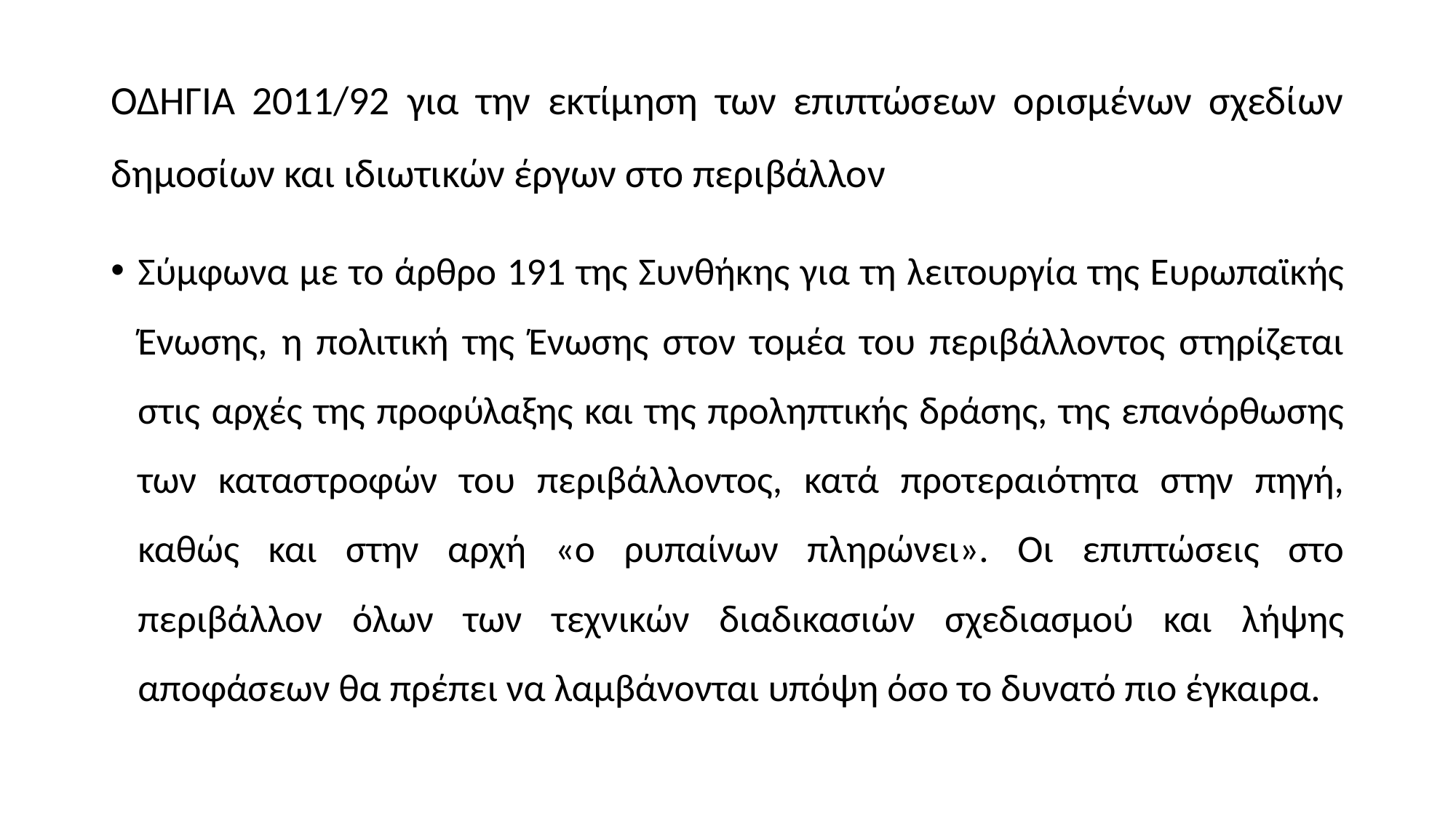

# ΟΔΗΓΙΑ 2011/92 για την εκτίμηση των επιπτώσεων ορισμένων σχεδίων δημοσίων και ιδιωτικών έργων στο περιβάλλον
Σύμφωνα με το άρθρο 191 της Συνθήκης για τη λειτουργία της Ευρωπαϊκής Ένωσης, η πολιτική της Ένωσης στον τομέα του περιβάλλοντος στηρίζεται στις αρχές της προφύλαξης και της προληπτικής δράσης, της επανόρθωσης των καταστροφών του περιβάλλοντος, κατά προτεραιότητα στην πηγή, καθώς και στην αρχή «ο ρυπαίνων πληρώνει». Οι επιπτώσεις στο περιβάλλον όλων των τεχνικών διαδικασιών σχεδιασμού και λήψης αποφάσεων θα πρέπει να λαμβάνονται υπόψη όσο το δυνατό πιο έγκαιρα.